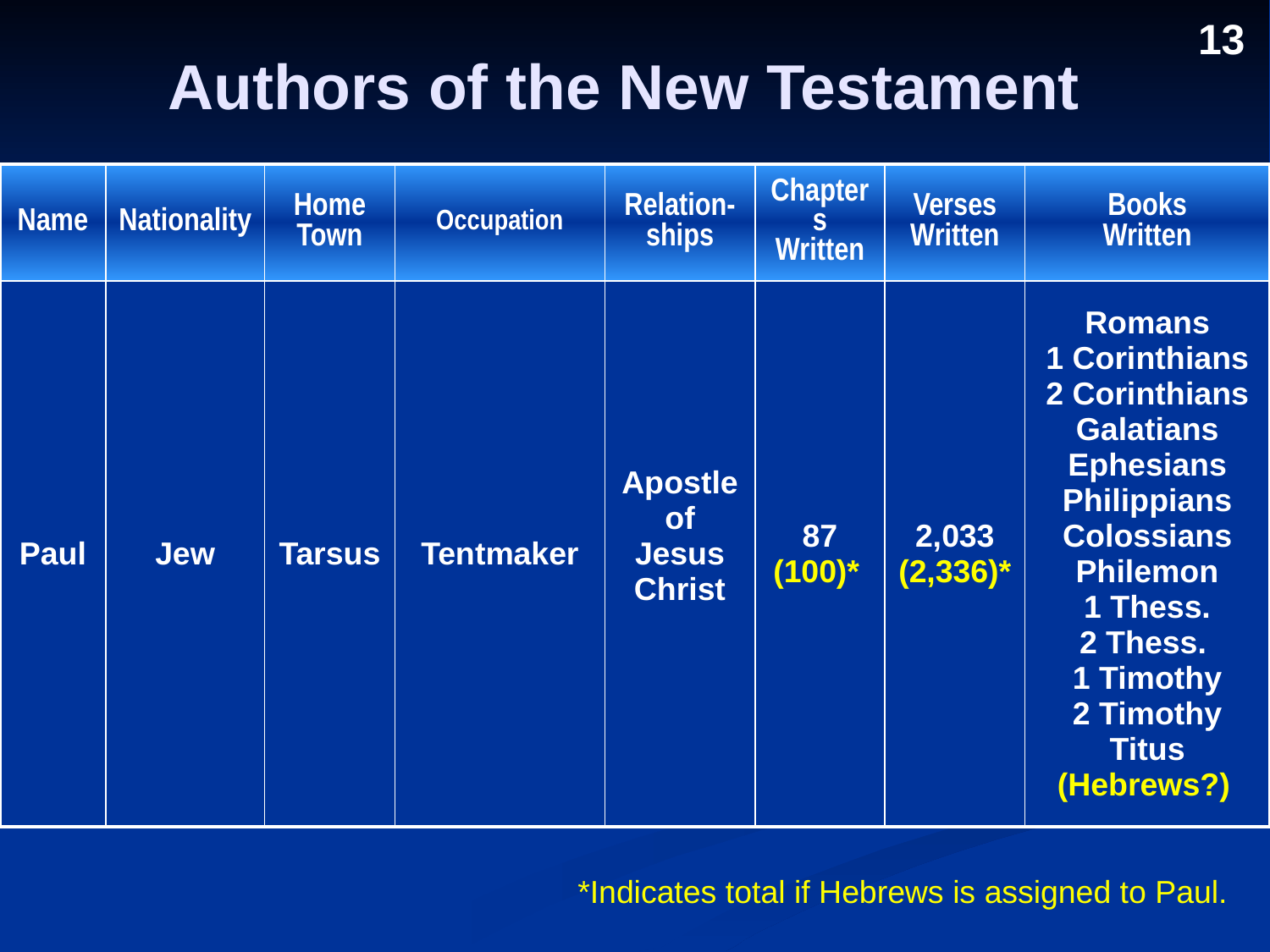

13
# Authors of the New Testament
| Name | Nationality | Home Town | Occupation | Relation-ships | Chapters Written | Verses Written | Books Written |
| --- | --- | --- | --- | --- | --- | --- | --- |
| Paul | Jew | Tarsus | Tentmaker | Apostle of Jesus Christ | 87 (100)\* | 2,033 (2,336)\* | Romans 1 Corinthians 2 Corinthians Galatians Ephesians Philippians Colossians Philemon 1 Thess. 2 Thess. 1 Timothy 2 Timothy Titus (Hebrews?) |
*Indicates total if Hebrews is assigned to Paul.